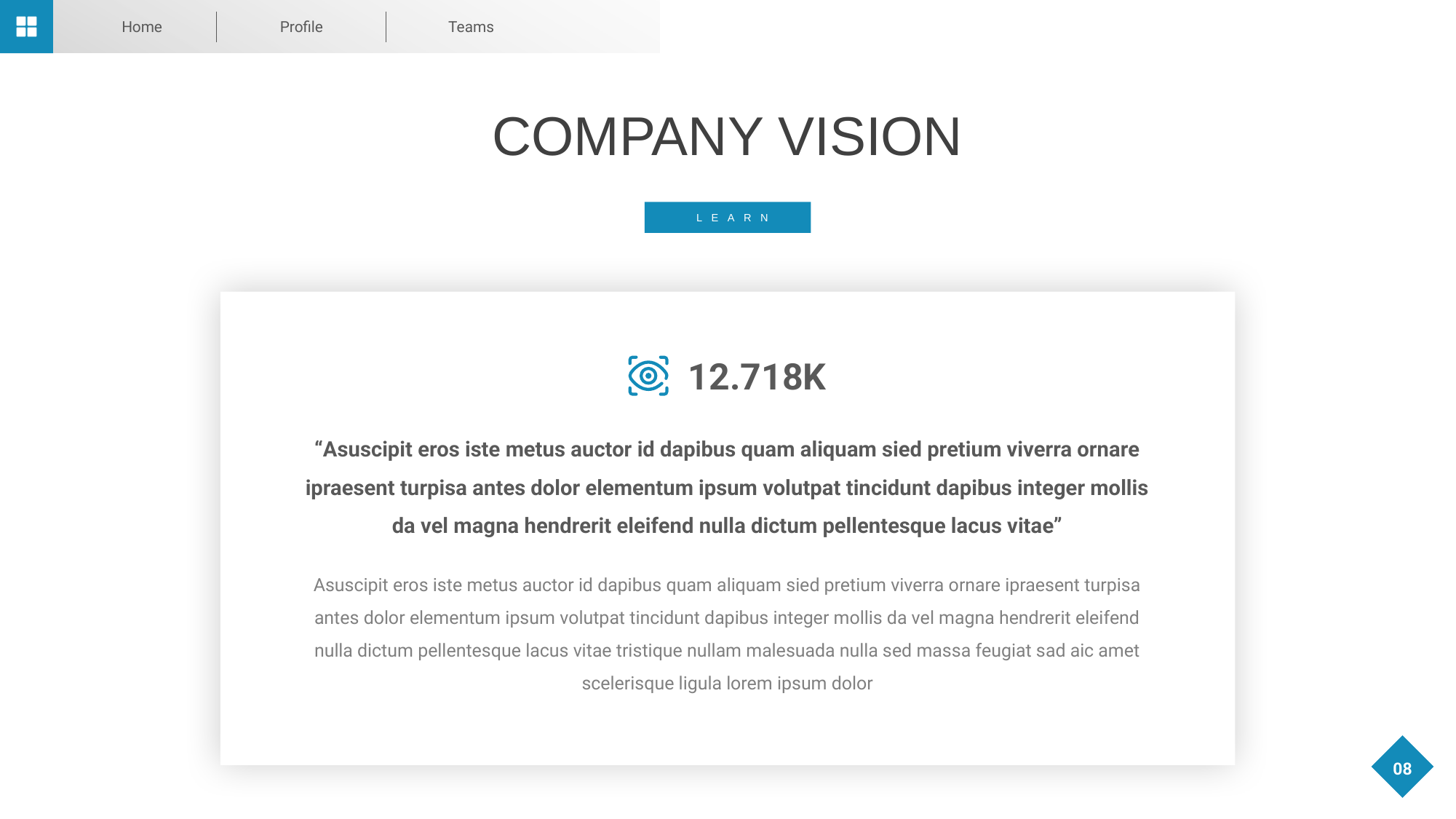

Home
Profile
Teams

08
COMPANY VISION

LEARN

12.718K

“Asuscipit eros iste metus auctor id dapibus quam aliquam sied pretium viverra ornare ipraesent turpisa antes dolor elementum ipsum volutpat tincidunt dapibus integer mollis da vel magna hendrerit eleifend nulla dictum pellentesque lacus vitae”
Asuscipit eros iste metus auctor id dapibus quam aliquam sied pretium viverra ornare ipraesent turpisa antes dolor elementum ipsum volutpat tincidunt dapibus integer mollis da vel magna hendrerit eleifend nulla dictum pellentesque lacus vitae tristique nullam malesuada nulla sed massa feugiat sad aic amet scelerisque ligula lorem ipsum dolor